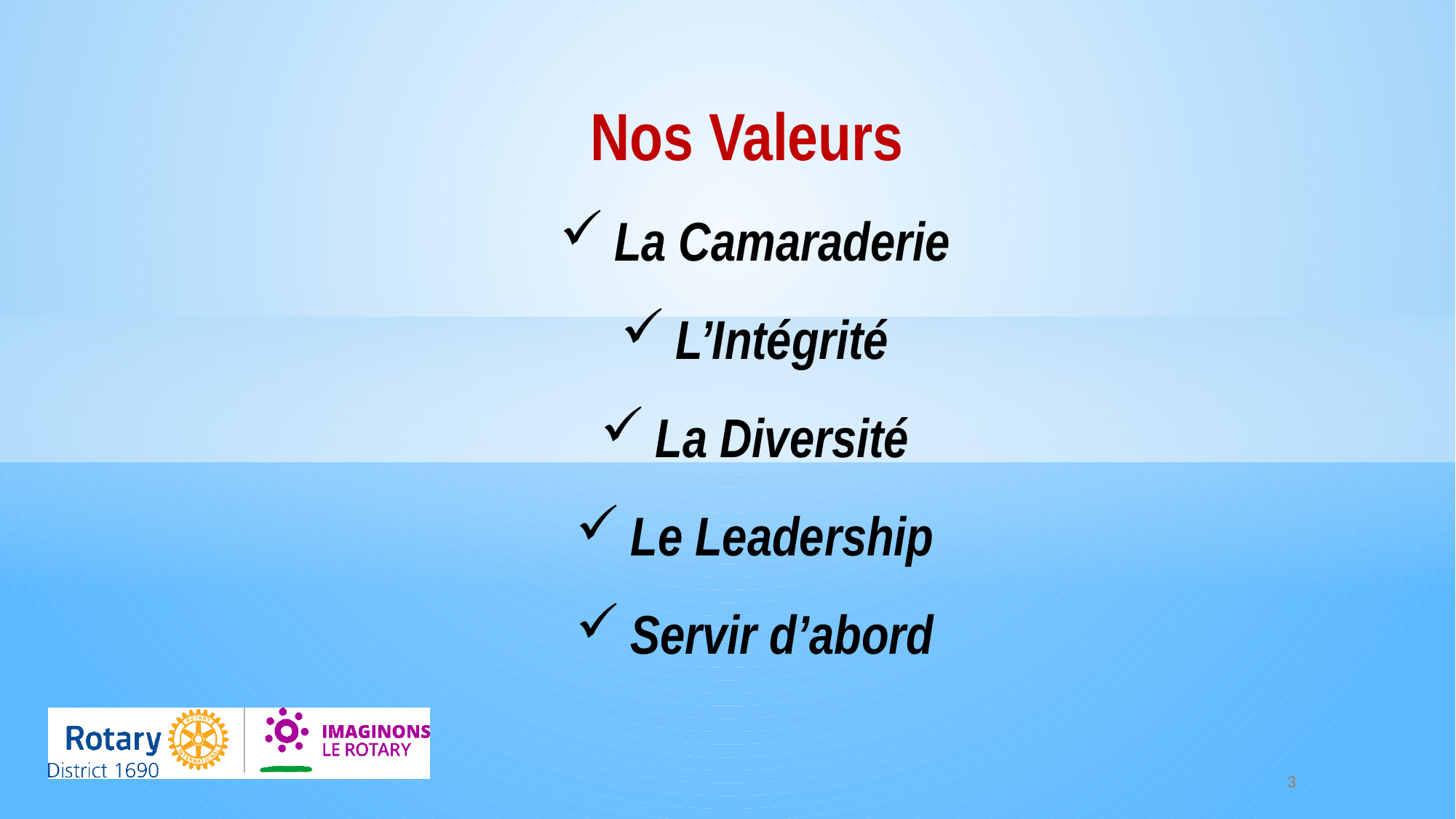

Nos Valeurs
La Camaraderie
L’Intégrité
La Diversité
Le Leadership
Servir d’abord
3